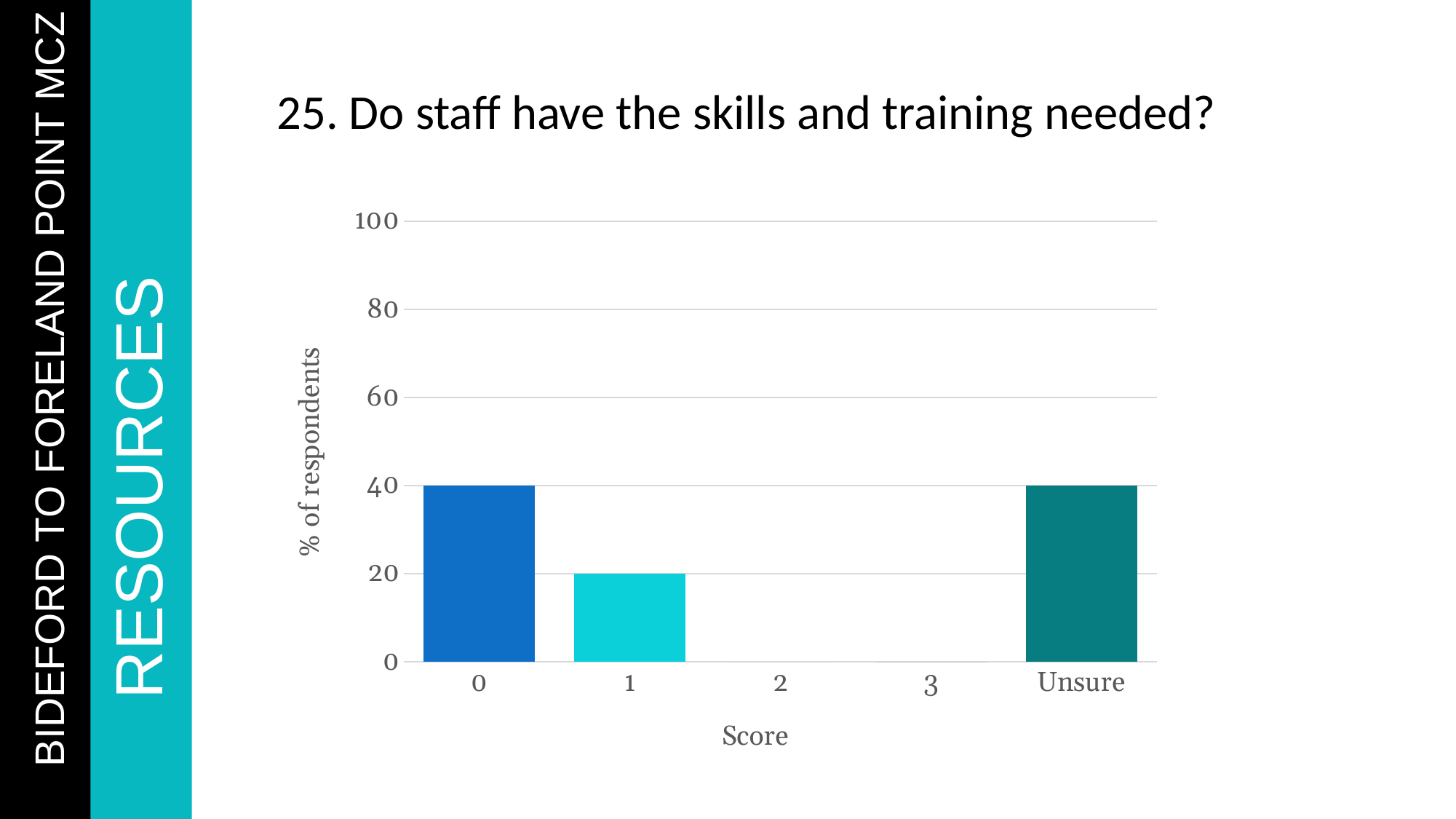

# 25. Do staff have the skills and training needed?

### Chart

| Category | Score |
|---|---|
| 0 | 40.0 |
| 1 | 20.0 |
| 2 | 0.0 |
| 3 | 0.0 |
| Unsure | 40.0 |
…BIDEFORD TO FORELAND POINT MCZ
	RESOURCES